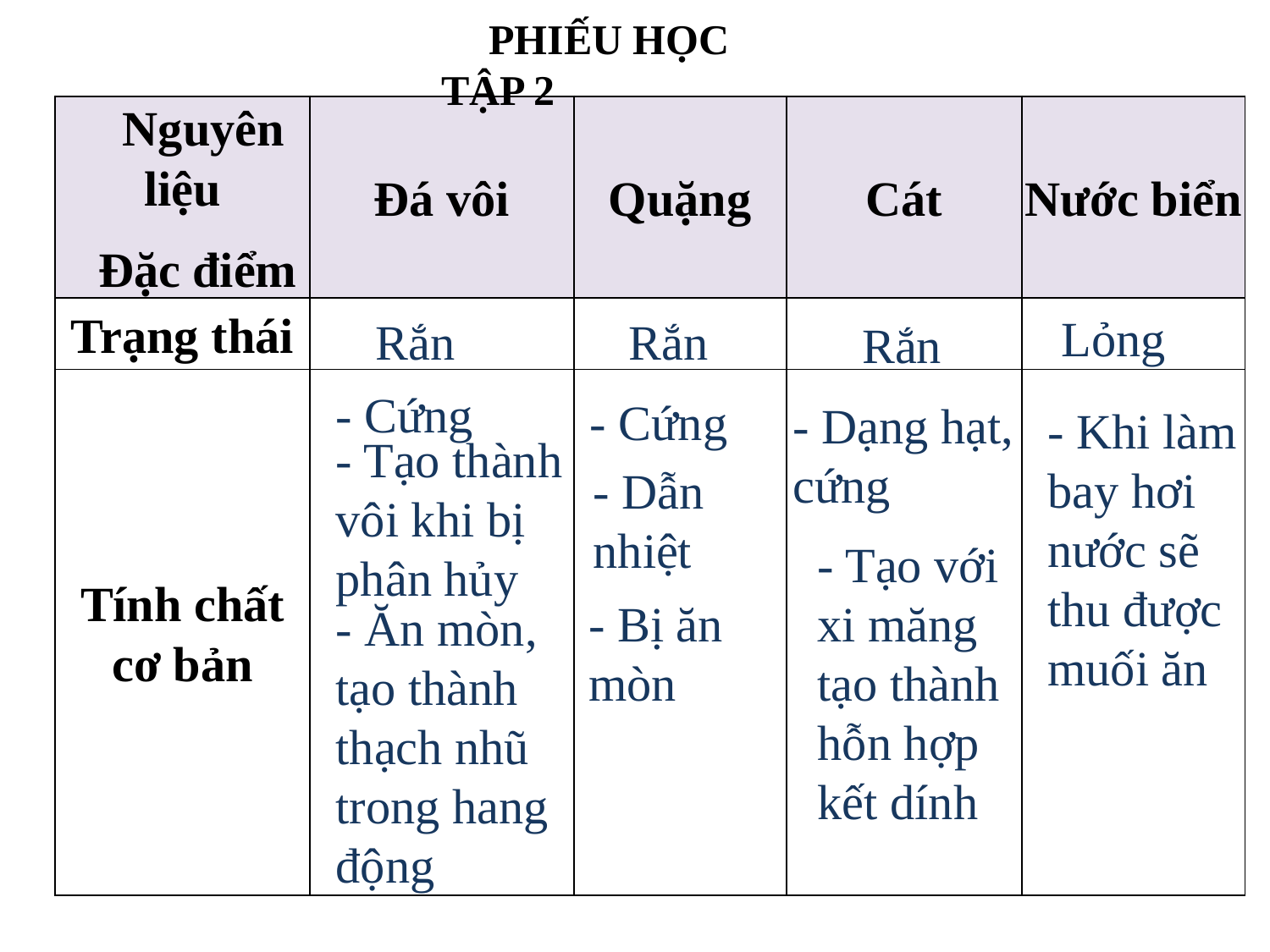

PHIẾU HỌC TẬP 2
| Nguyên liệu Đặc điểm | Đá vôi | Quặng | Cát | Nước biển |
| --- | --- | --- | --- | --- |
| Trạng thái |  |  |  |  |
| Tính chất cơ bản |  |  |  |  |
Lỏng
Rắn
Rắn
Rắn
- Cứng
- Cứng
- Dạng hạt, cứng
- Khi làm bay hơi nước sẽ thu được muối ăn
- Tạo thành vôi khi bị phân hủy
- Dẫn nhiệt
- Tạo với xi măng tạo thành hỗn hợp kết dính
- Bị ăn mòn
- Ăn mòn, tạo thành thạch nhũ trong hang động